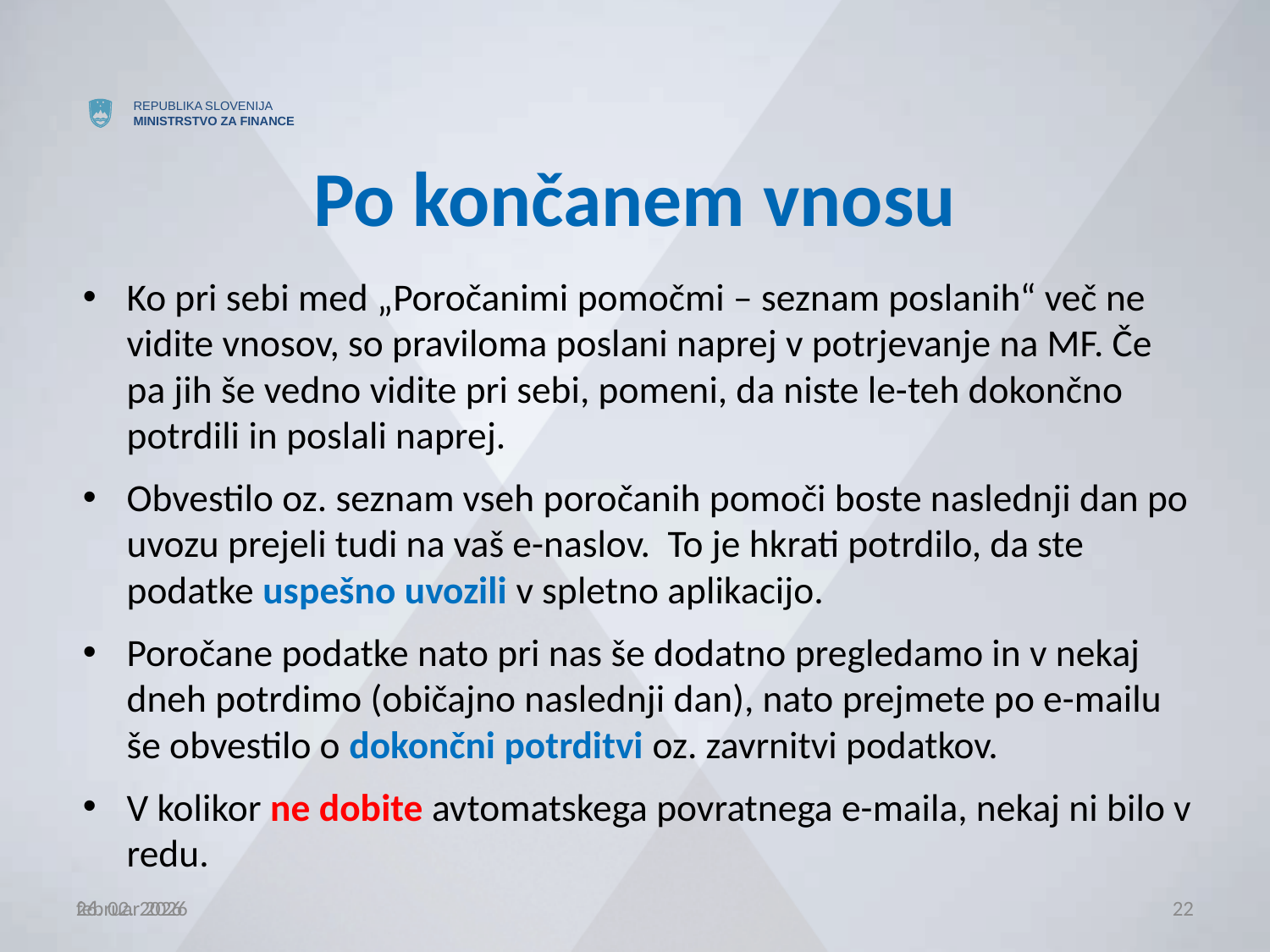

# Po končanem vnosu
Ko pri sebi med „Poročanimi pomočmi – seznam poslanih“ več ne vidite vnosov, so praviloma poslani naprej v potrjevanje na MF. Če pa jih še vedno vidite pri sebi, pomeni, da niste le-teh dokončno potrdili in poslali naprej.
Obvestilo oz. seznam vseh poročanih pomoči boste naslednji dan po uvozu prejeli tudi na vaš e-naslov.  To je hkrati potrdilo, da ste podatke uspešno uvozili v spletno aplikacijo.
Poročane podatke nato pri nas še dodatno pregledamo in v nekaj dneh potrdimo (običajno naslednji dan), nato prejmete po e-mailu še obvestilo o dokončni potrditvi oz. zavrnitvi podatkov.
V kolikor ne dobite avtomatskega povratnega e-maila, nekaj ni bilo v redu.
februar 2026